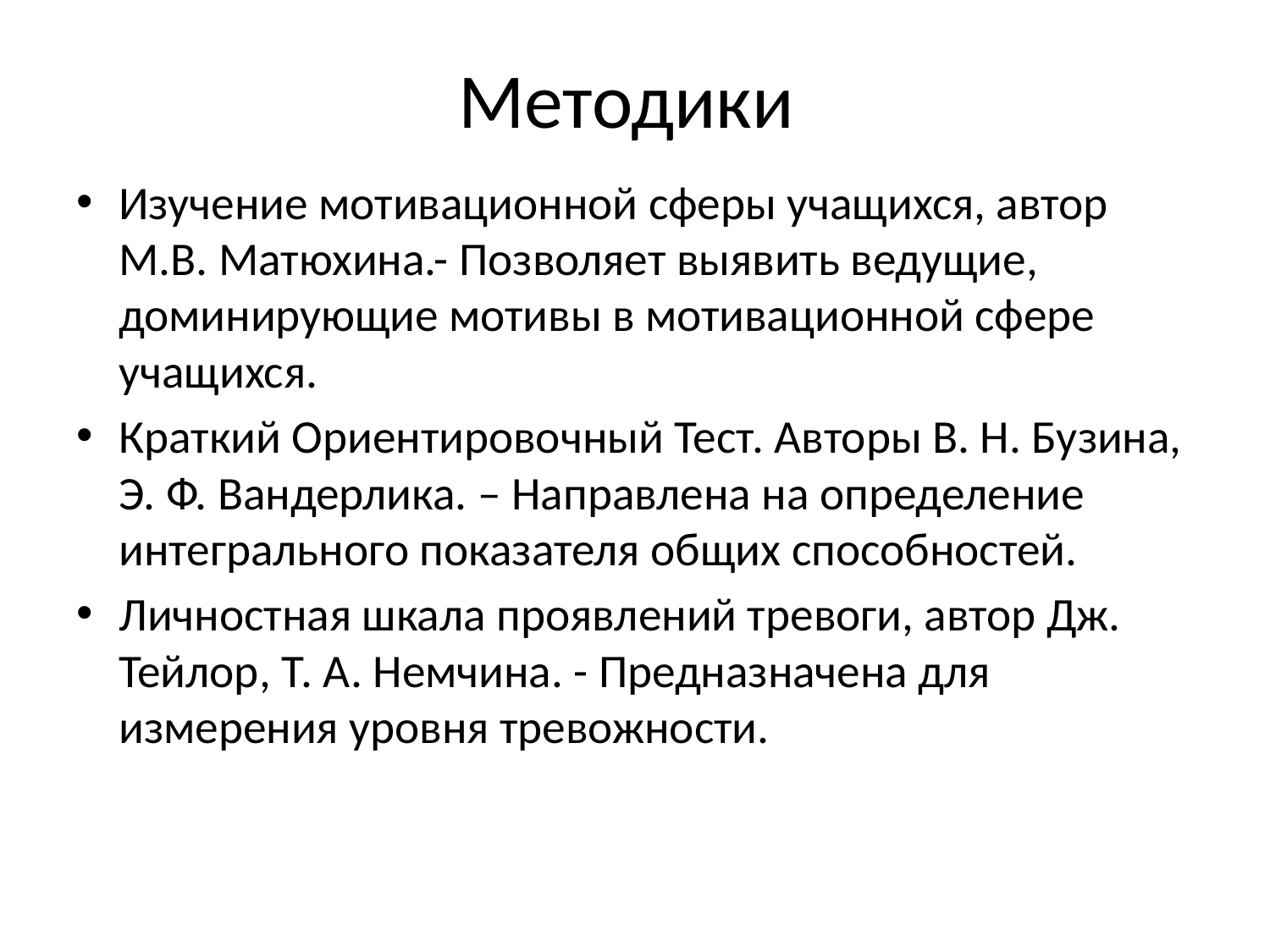

# Методики
Изучение мотивационной сферы учащихся, автор М.В. Матюхина.- Позволяет выявить ведущие, доминирующие мотивы в мотивационной сфере учащихся.
Краткий Ориентировочный Тест. Авторы В. Н. Бузина, Э. Ф. Вандерлика. – Направлена на определение интегрального показателя общих способностей.
Личностная шкала проявлений тревоги, автор Дж. Тейлор, Т. А. Немчина. - Предназначена для измерения уровня тревожности.